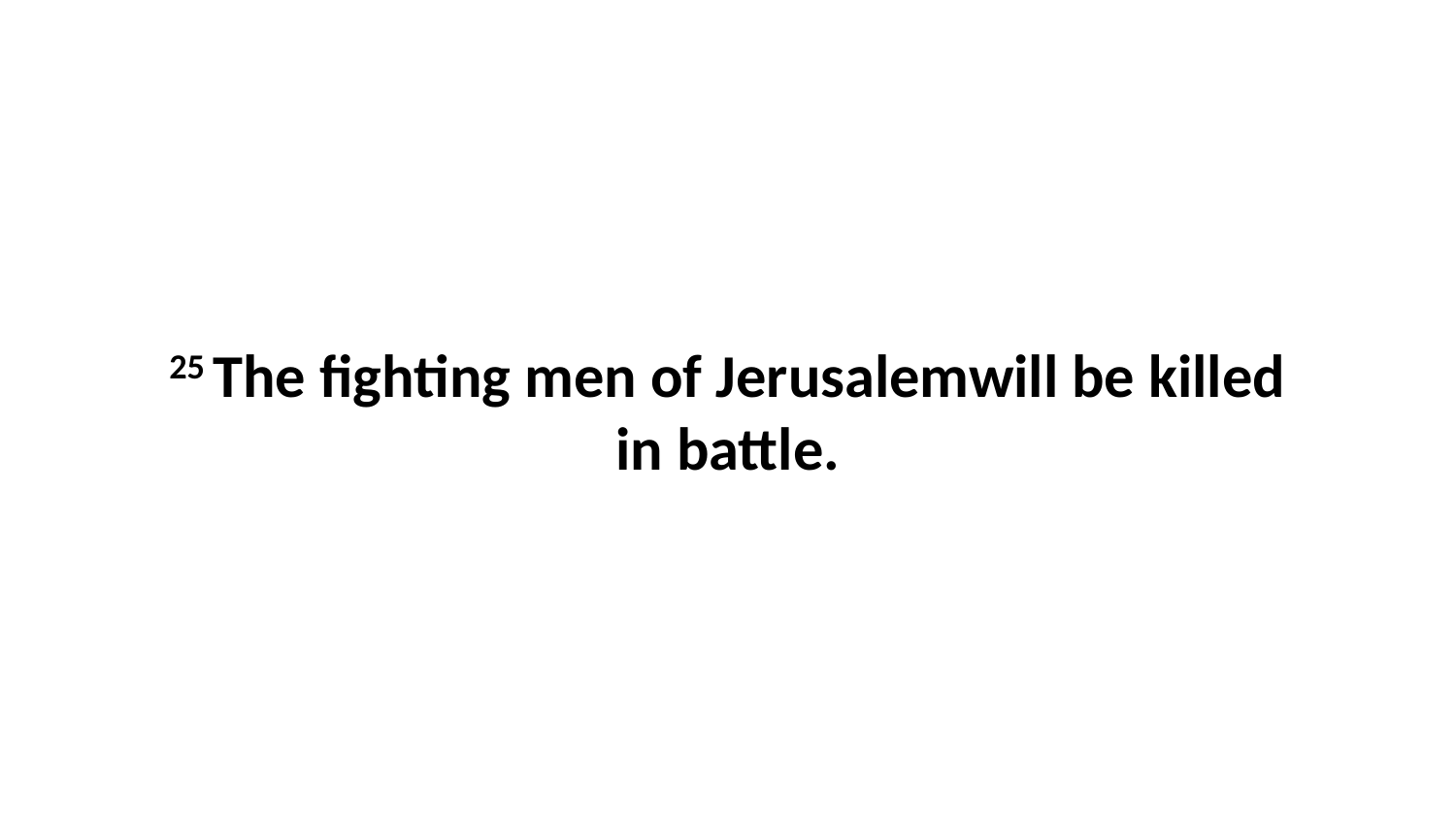

25 The fighting men of Jerusalemwill be killed in battle.